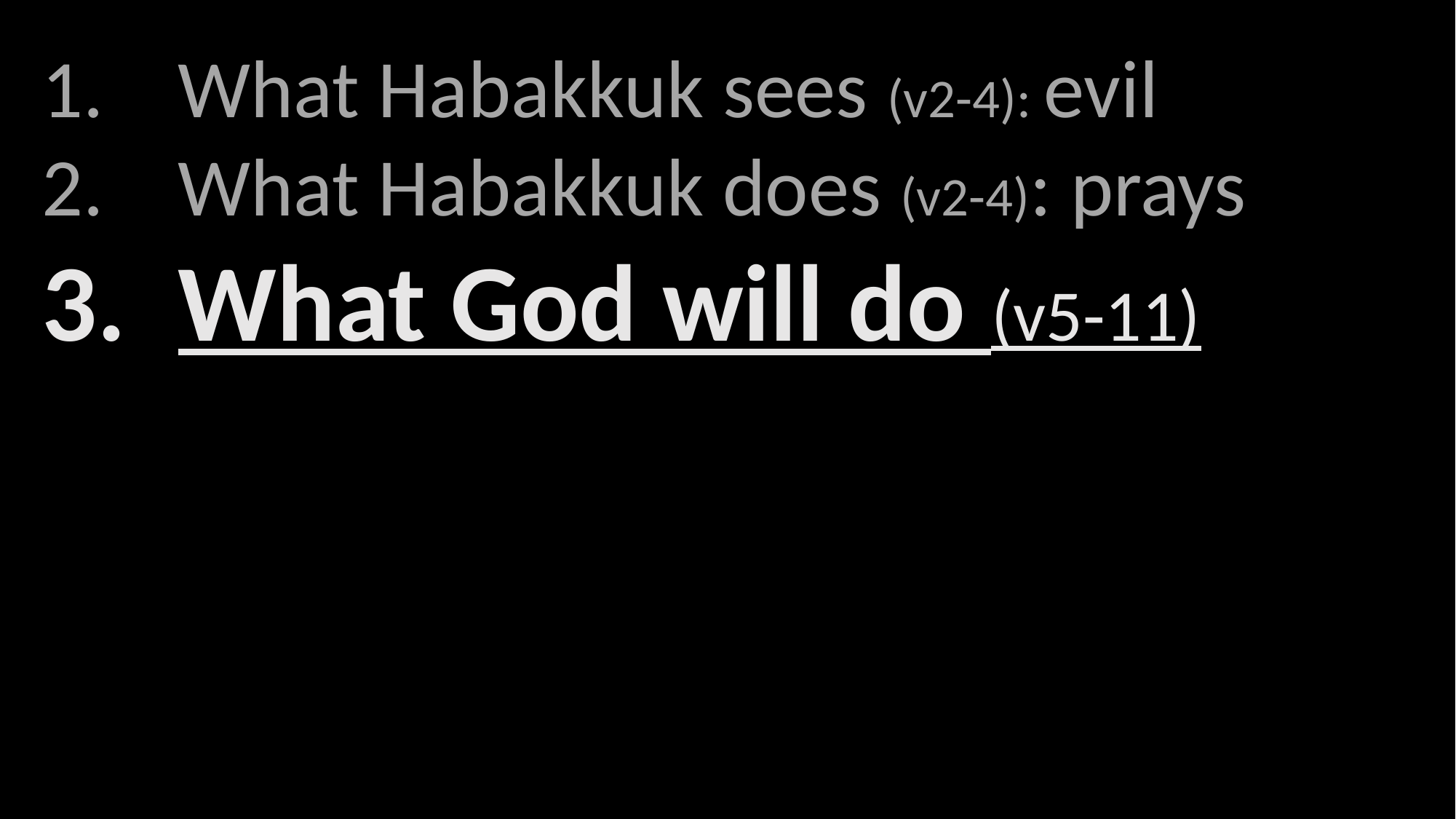

What Habakkuk sees (v2-4): evil
What Habakkuk does (v2-4): prays
What God will do (v5-11)